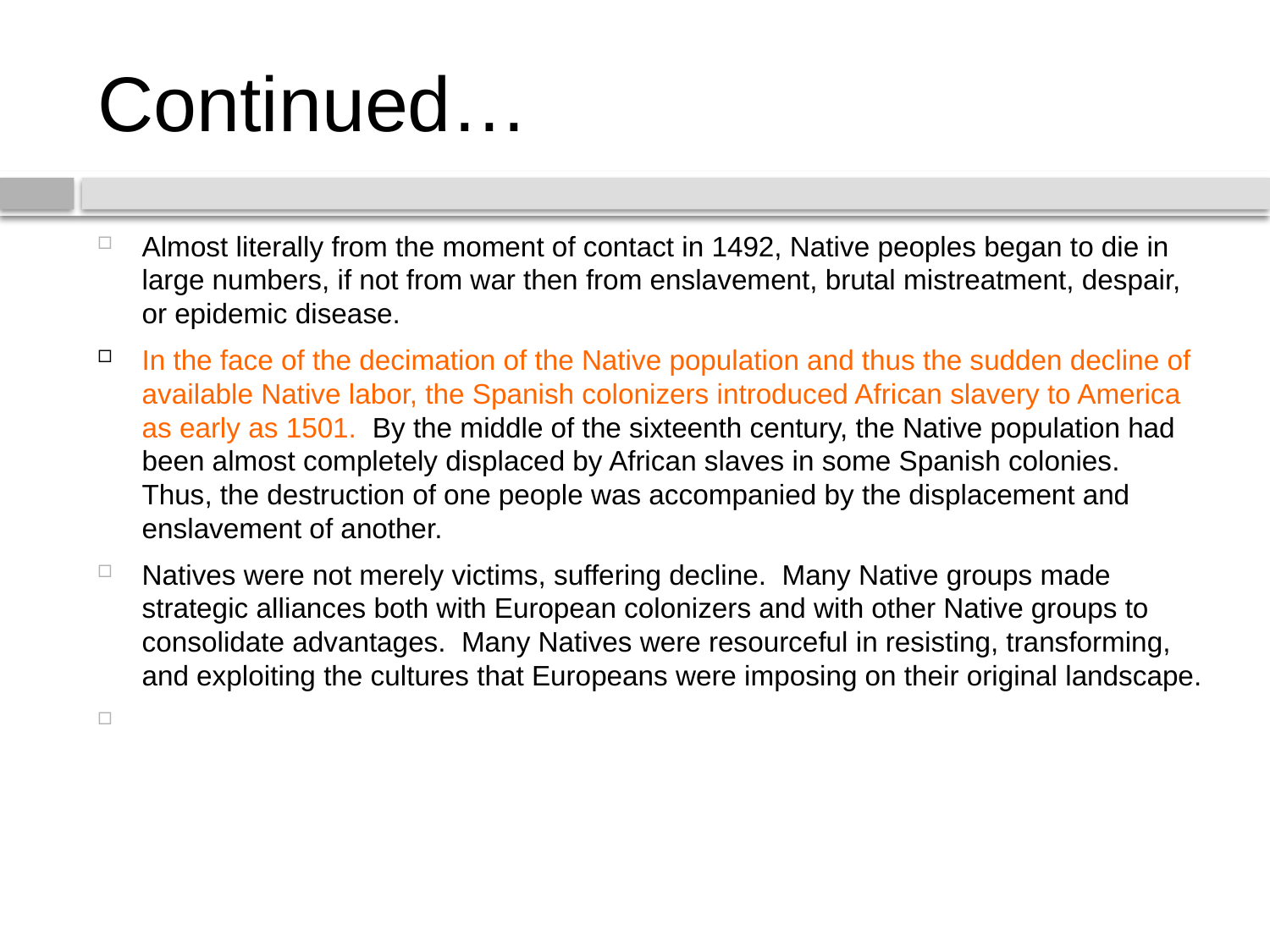

# Continued…
Almost literally from the moment of contact in 1492, Native peoples began to die in large numbers, if not from war then from enslavement, brutal mistreatment, despair, or epidemic disease.
In the face of the decimation of the Native population and thus the sudden decline of available Native labor, the Spanish colonizers introduced African slavery to America as early as 1501.  By the middle of the sixteenth century, the Native population had been almost completely displaced by African slaves in some Spanish colonies.  Thus, the destruction of one people was accompanied by the displacement and enslavement of another.
Natives were not merely victims, suffering decline.  Many Native groups made strategic alliances both with European colonizers and with other Native groups to consolidate advantages.  Many Natives were resourceful in resisting, transforming, and exploiting the cultures that Europeans were imposing on their original landscape.